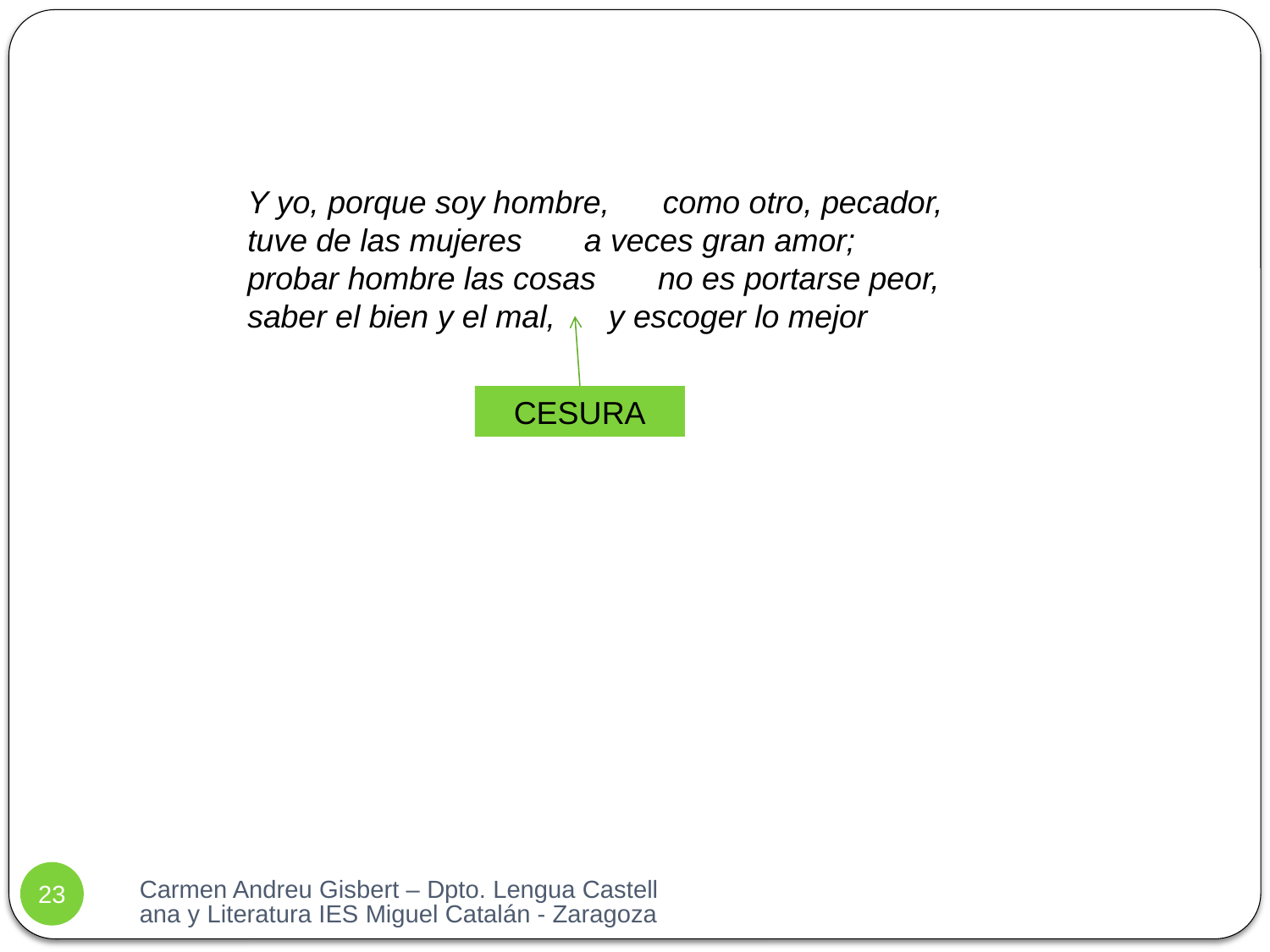

Y yo, porque soy hombre,      como otro, pecador,
tuve de las mujeres       a veces gran amor;
probar hombre las cosas       no es portarse peor,
saber el bien y el mal,      y escoger lo mejor
CESURA
Carmen Andreu Gisbert – Dpto. Lengua Castellana y Literatura IES Miguel Catalán - Zaragoza
23